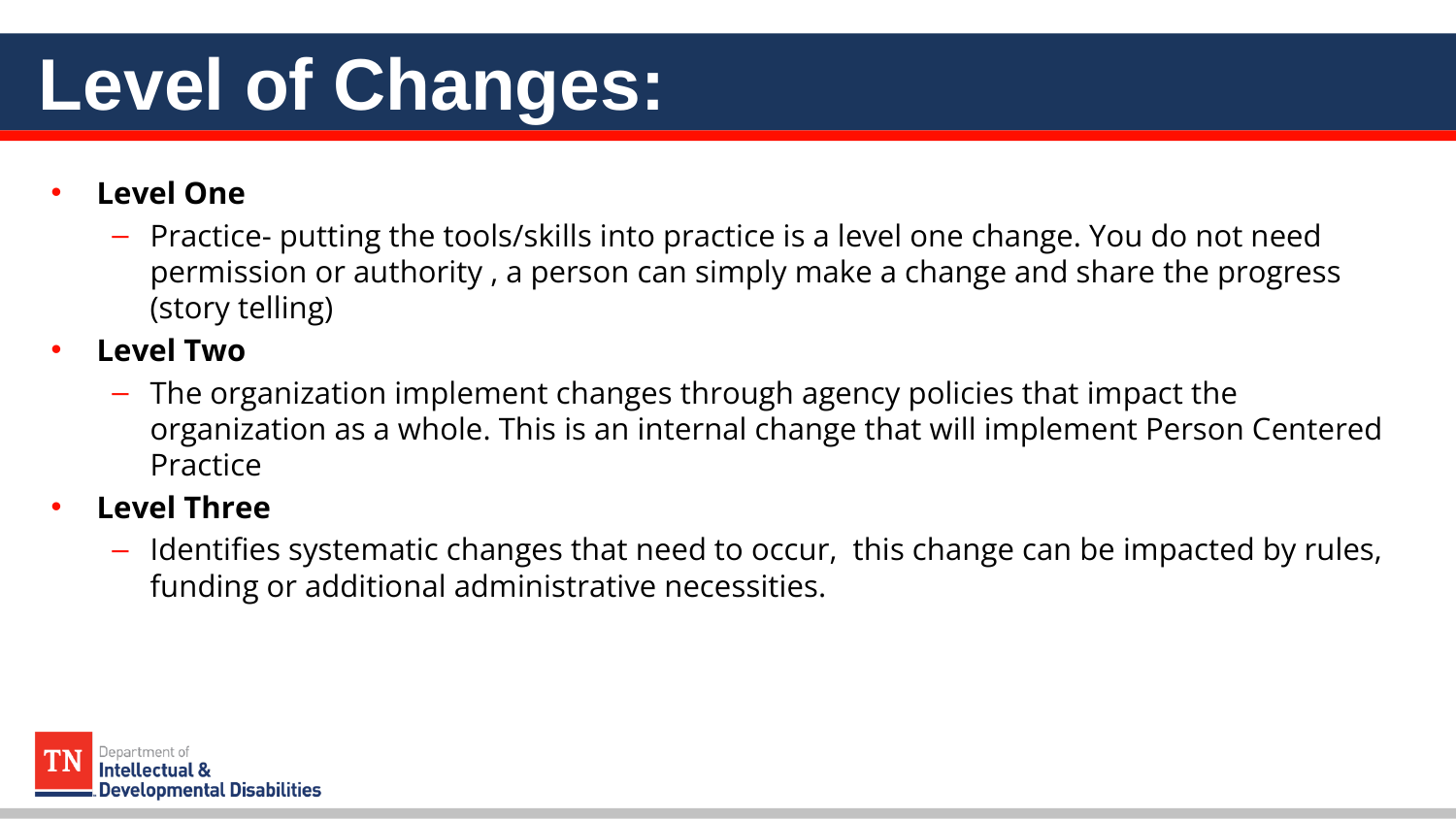

# Level of Changes:
Level One
Practice- putting the tools/skills into practice is a level one change. You do not need permission or authority , a person can simply make a change and share the progress (story telling)
Level Two
The organization implement changes through agency policies that impact the organization as a whole. This is an internal change that will implement Person Centered Practice
Level Three
Identifies systematic changes that need to occur,  this change can be impacted by rules, funding or additional administrative necessities.